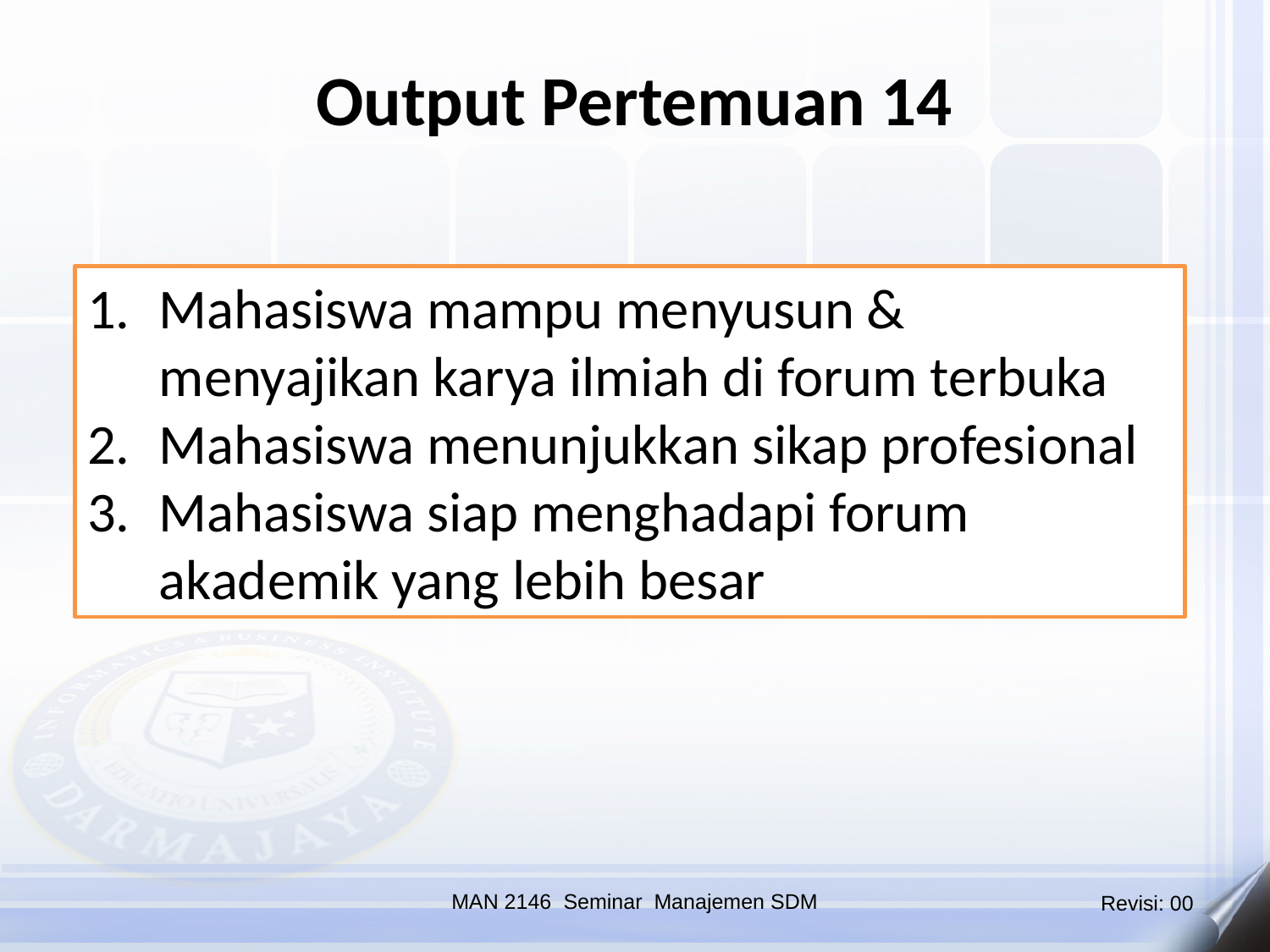

Output Pertemuan 14
Mahasiswa mampu menyusun & menyajikan karya ilmiah di forum terbuka
Mahasiswa menunjukkan sikap profesional
Mahasiswa siap menghadapi forum akademik yang lebih besar
MAN 2146  Seminar  Manajemen SDM